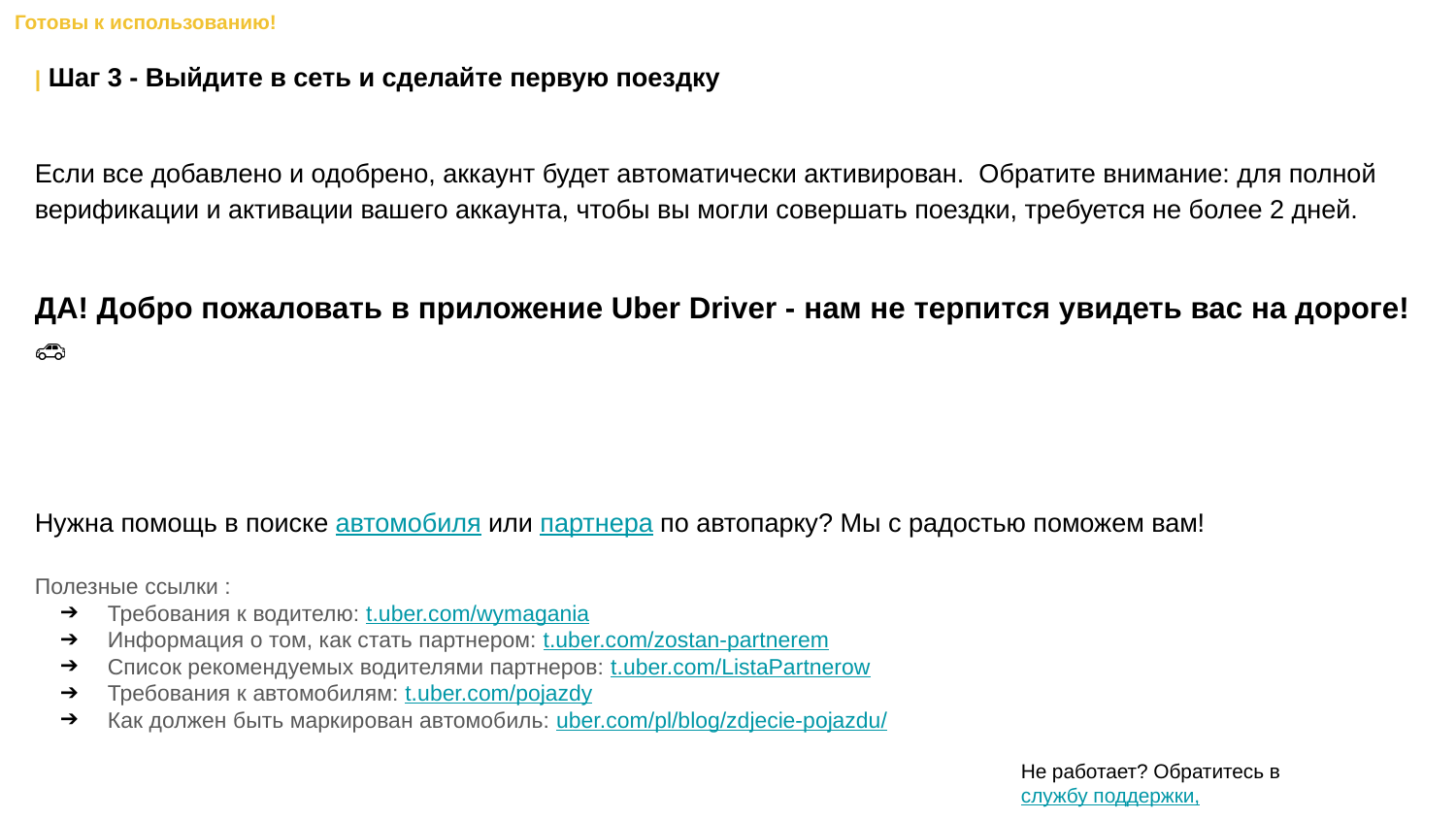

Готовы к использованию!

| Шаг 3 - Выйдите в сеть и сделайте первую поездку

Если все добавлено и одобрено, аккаунт будет автоматически активирован.  Обратите внимание: для полной верификации и активации вашего аккаунта, чтобы вы могли совершать поездки, требуется не более 2 дней.

ДА! Добро пожаловать в приложение Uber Driver - нам не терпится увидеть вас на дороге! 🚗

Нужна помощь в поиске автомобиля или партнера по автопарку? Мы с радостью поможем вам!
Полезные ссылки :
Требования к водителю: t.uber.com/wymagania
Информация о том, как стать партнером: t.uber.com/zostan-partnerem
Список рекомендуемых водителями партнеров: t.uber.com/ListaPartnerow
Требования к автомобилям: t.uber.com/pojazdy
Как должен быть маркирован автомобиль: uber.com/pl/blog/zdjecie-pojazdu/

Не работает? Обратитесь в службу поддержки,